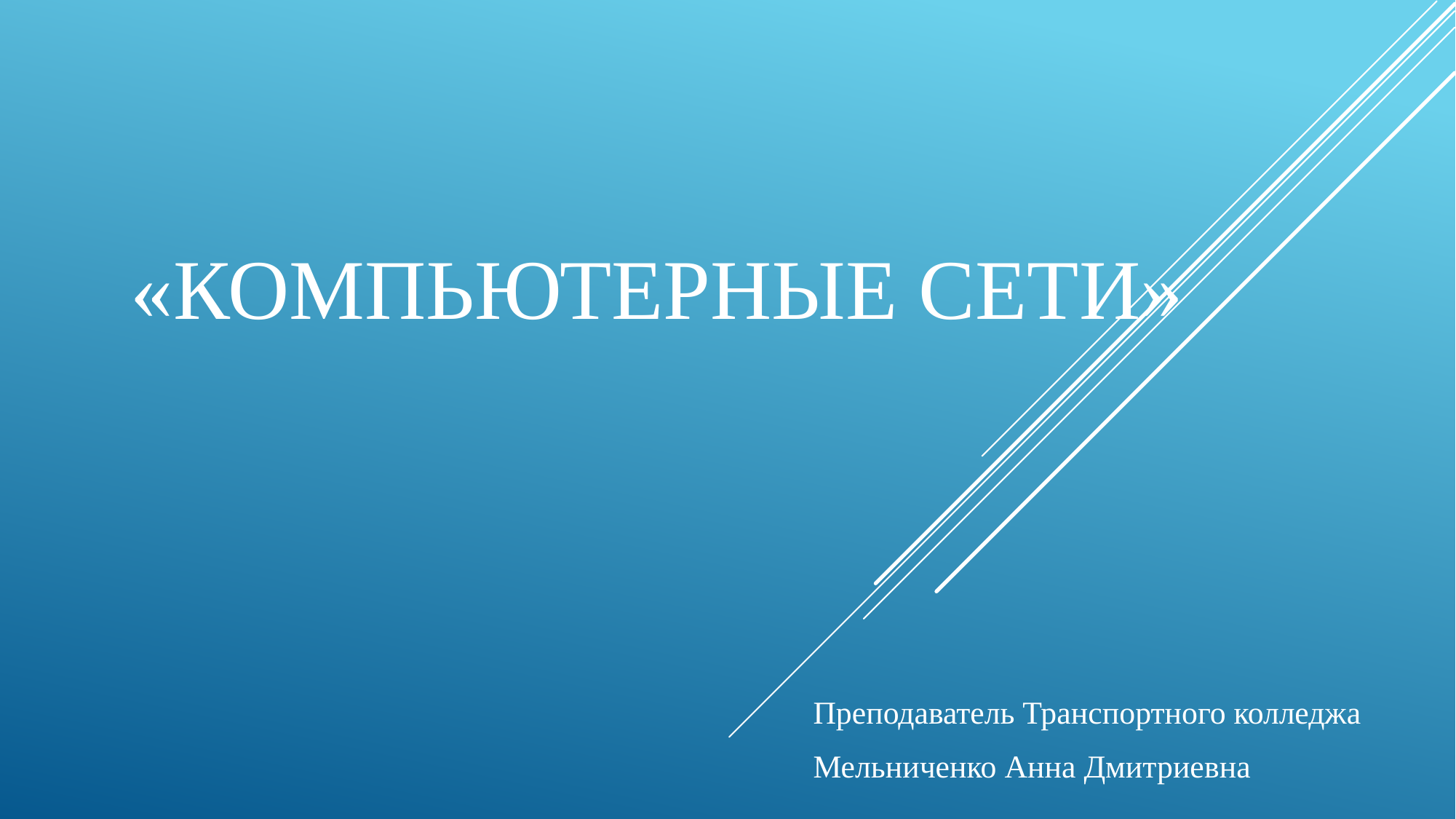

# «Компьютерные сети»
Преподаватель Транспортного колледжа
Мельниченко Анна Дмитриевна